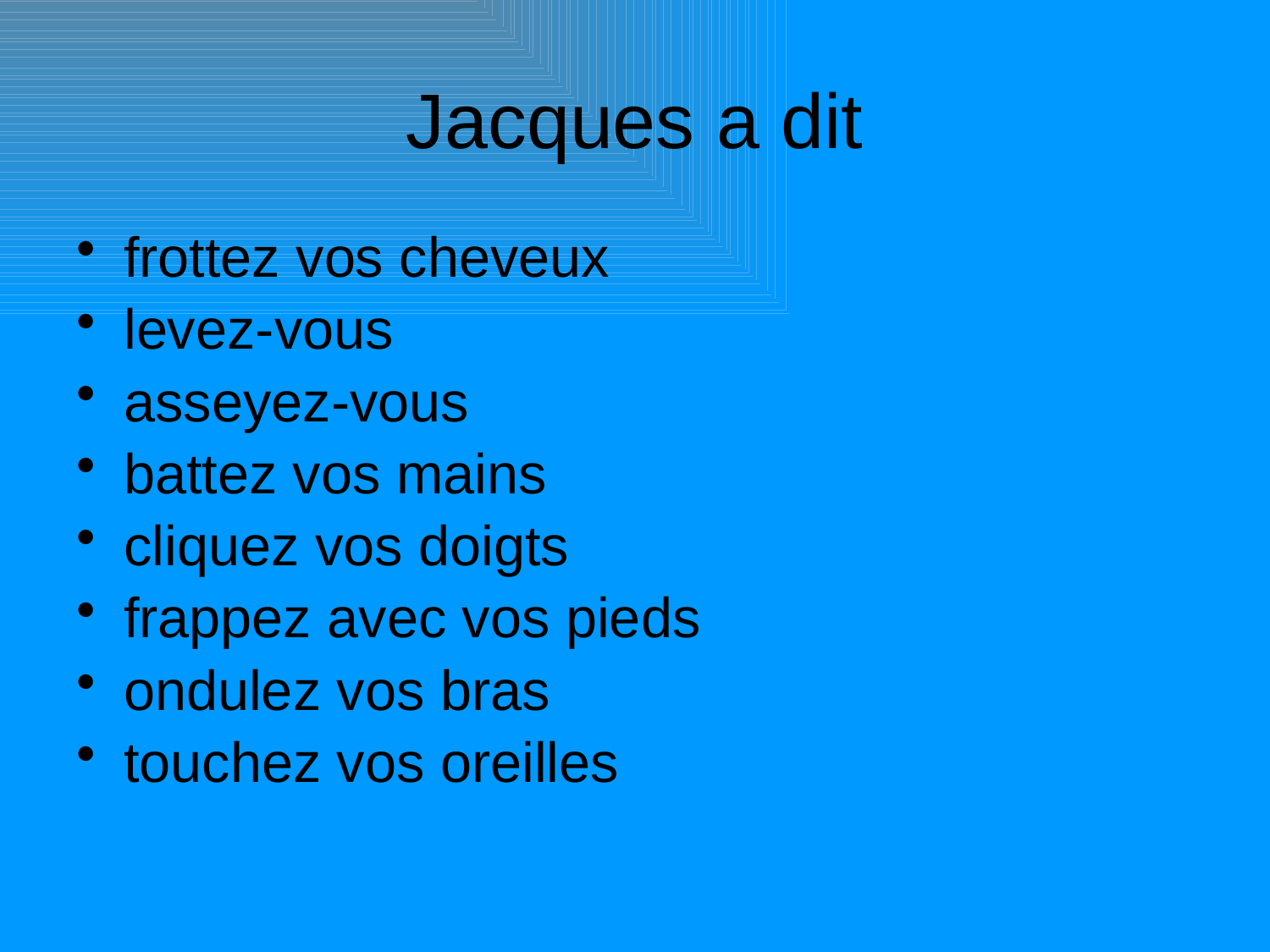

# Jacques a dit
frottez vos cheveux
levez-vous
asseyez-vous
battez vos mains
cliquez vos doigts
frappez avec vos pieds
ondulez vos bras
touchez vos oreilles